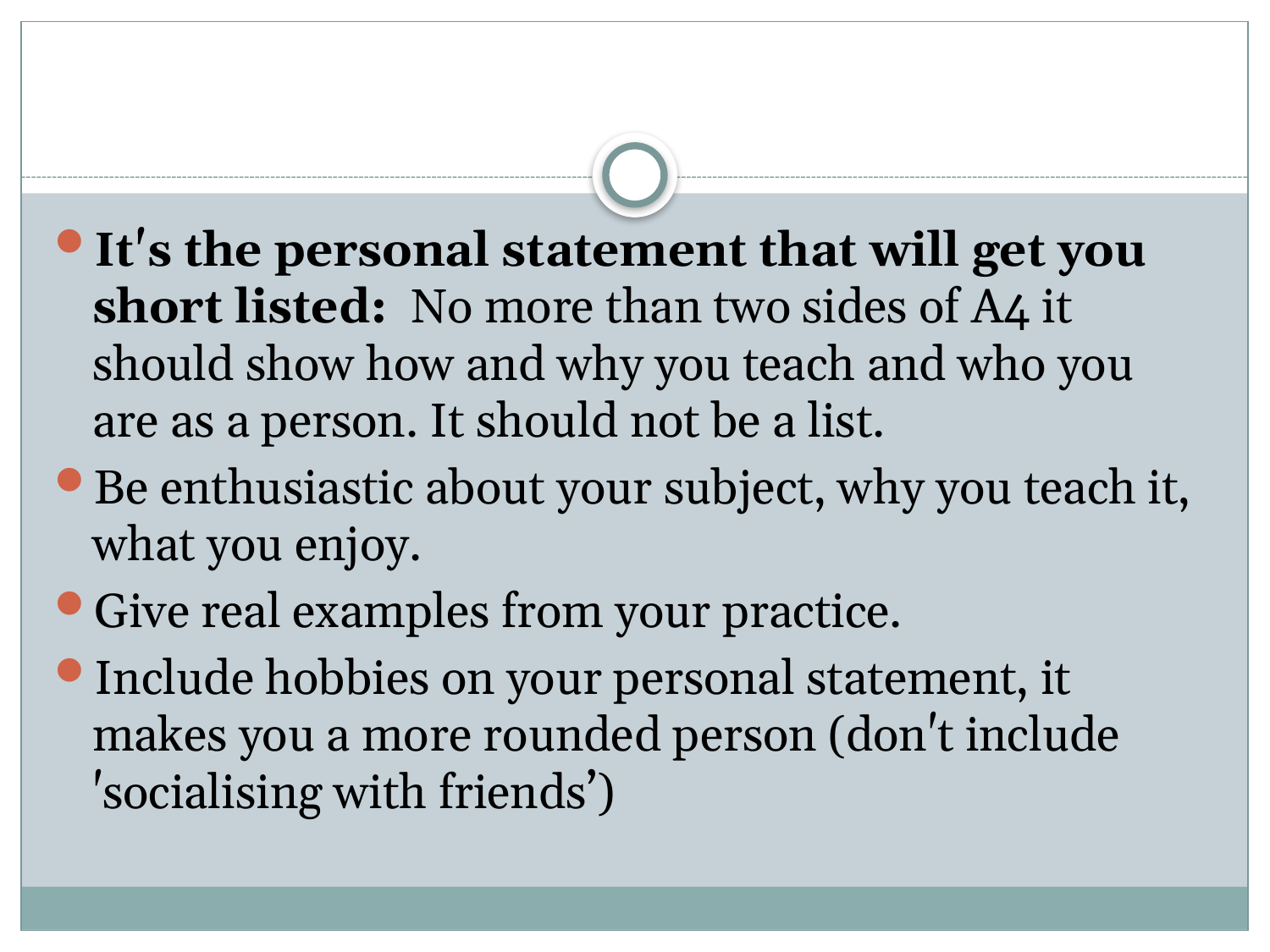

It's the personal statement that will get you short listed:  No more than two sides of A4 it should show how and why you teach and who you are as a person. It should not be a list.
Be enthusiastic about your subject, why you teach it, what you enjoy.
Give real examples from your practice.
Include hobbies on your personal statement, it makes you a more rounded person (don't include 'socialising with friends’)